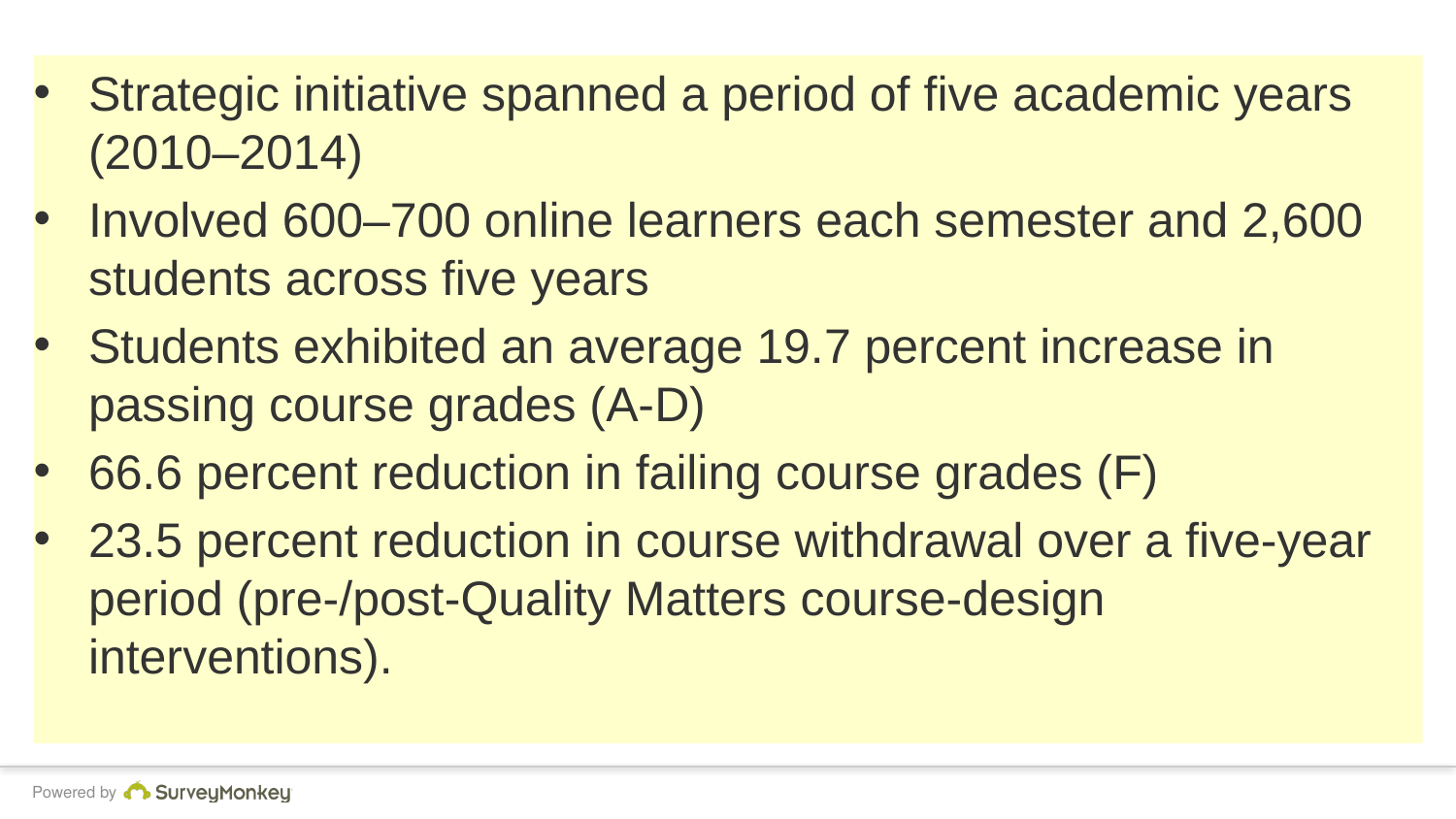

Strategic initiative spanned a period of five academic years (2010–2014)
Involved 600–700 online learners each semester and 2,600 students across five years
Students exhibited an average 19.7 percent increase in passing course grades (A-D)
66.6 percent reduction in failing course grades (F)
23.5 percent reduction in course withdrawal over a five-year period (pre-/post-Quality Matters course-design interventions).